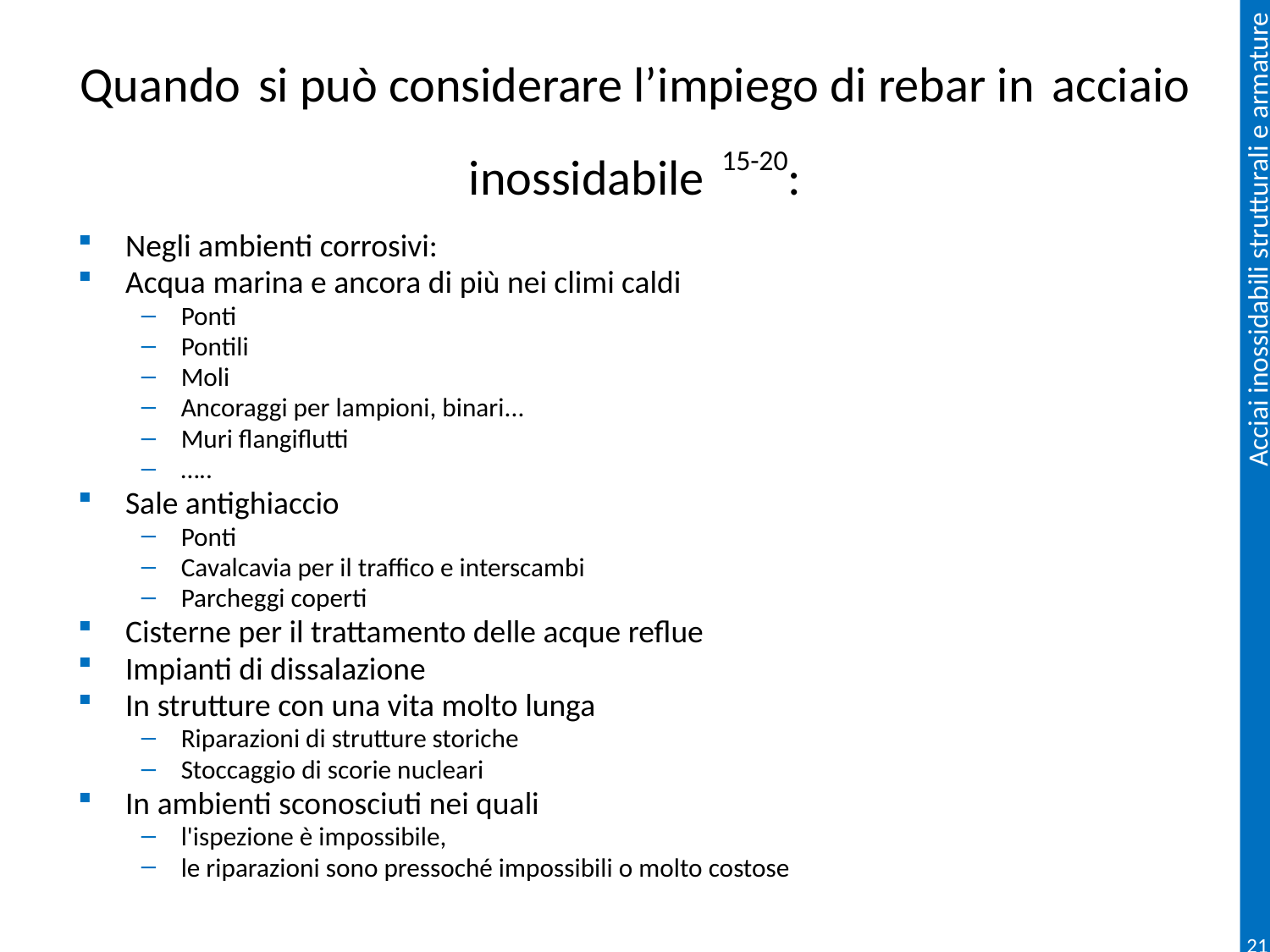

# Quando si può considerare l’impiego di rebar in acciaio inossidabile 15-20:
Negli ambienti corrosivi:
Acqua marina e ancora di più nei climi caldi
Ponti
Pontili
Moli
Ancoraggi per lampioni, binari...
Muri flangiflutti
…..
Sale antighiaccio
Ponti
Cavalcavia per il traffico e interscambi
Parcheggi coperti
Cisterne per il trattamento delle acque reflue
Impianti di dissalazione
In strutture con una vita molto lunga
Riparazioni di strutture storiche
Stoccaggio di scorie nucleari
In ambienti sconosciuti nei quali
l'ispezione è impossibile,
le riparazioni sono pressoché impossibili o molto costose